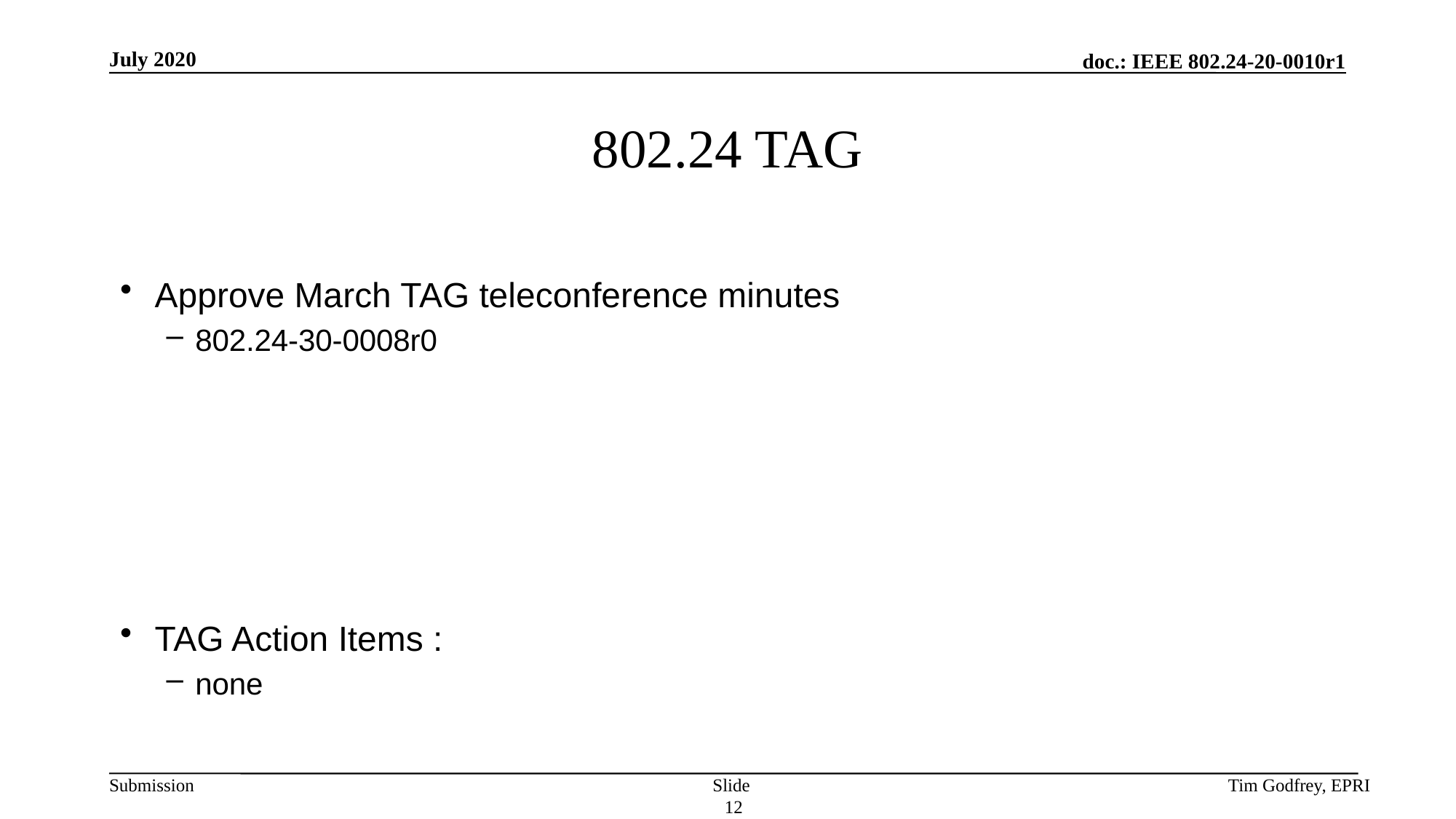

# 802.24 TAG

Approve March TAG teleconference minutes
802.24-30-0008r0

TAG Action Items :
none

Slide 12
Tim Godfrey, EPRI